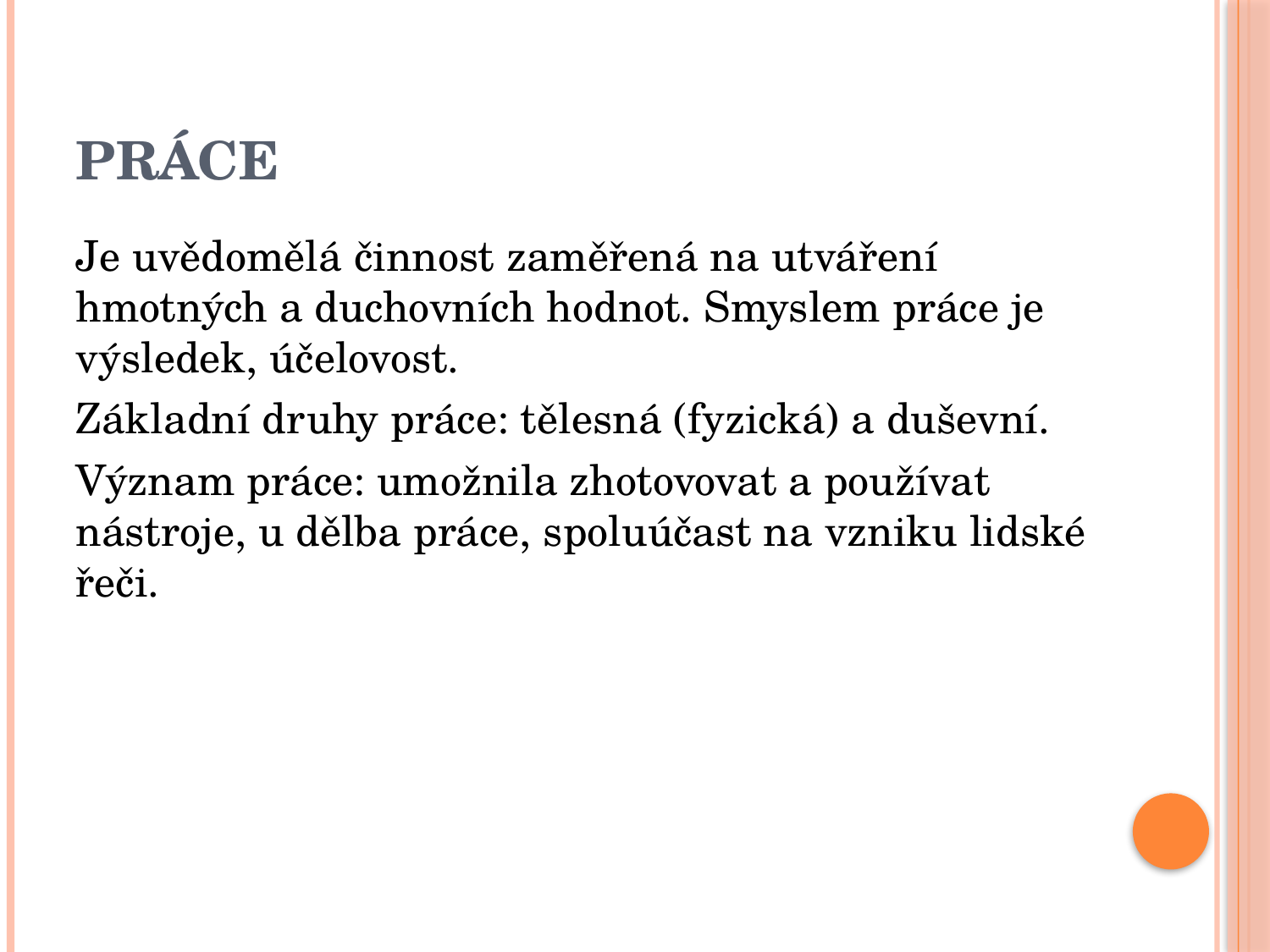

# Práce
Je uvědomělá činnost zaměřená na utváření hmotných a duchovních hodnot. Smyslem práce je výsledek, účelovost.
Základní druhy práce: tělesná (fyzická) a duševní.
Význam práce: umožnila zhotovovat a používat nástroje, u dělba práce, spoluúčast na vzniku lidské řeči.